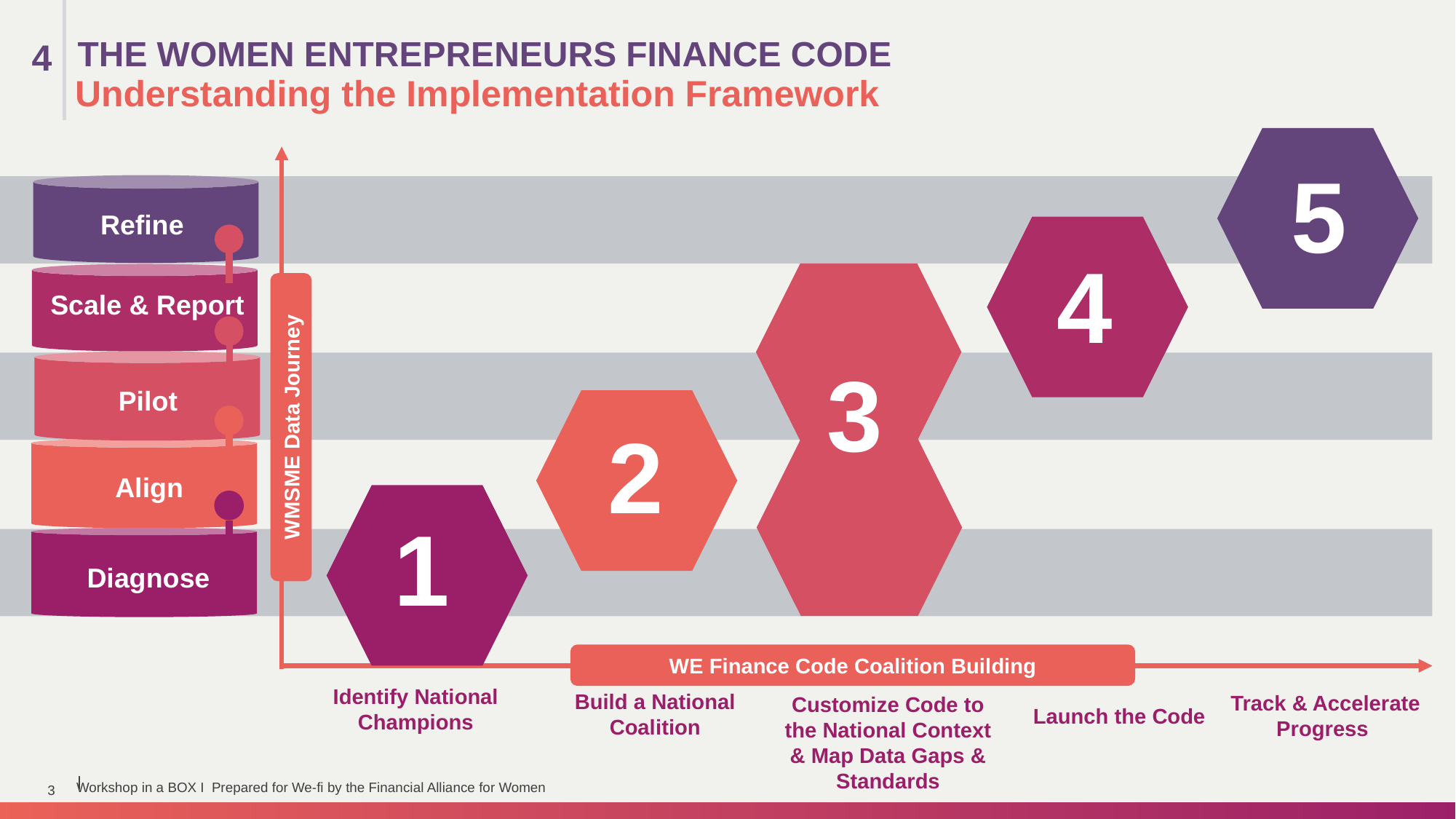

THE WOMEN ENTREPRENEURS FINANCE CODE
4
Understanding the Implementation Framework

5

Refine

4

Scale & Report

3

Pilot

WMSME Data Journey
2

Align

1

Diagnose

WE Finance Code Coalition Building
Identify National Champions
Build a National Coalition

Track & Accelerate Progress
Customize Code to the National Context & Map Data Gaps & Standards

Launch the Code
Workshop in a BOX I  Prepared for We-fi by the Financial Alliance for Women
3